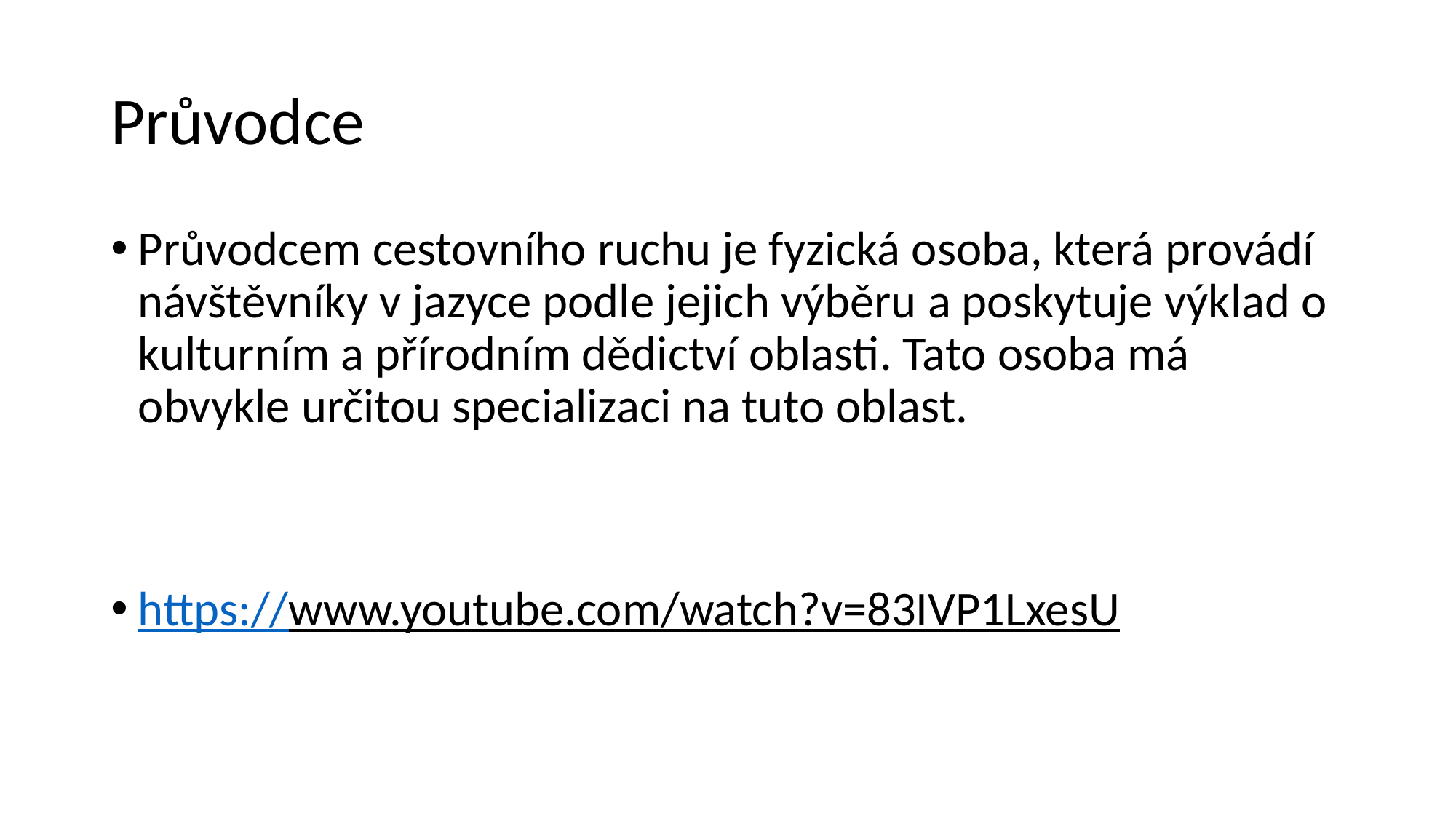

# Průvodce
Průvodcem cestovního ruchu je fyzická osoba, která provádí návštěvníky v jazyce podle jejich výběru a poskytuje výklad o kulturním a přírodním dědictví oblasti. Tato osoba má obvykle určitou specializaci na tuto oblast.

https://www.youtube.com/watch?v=83IVP1LxesU